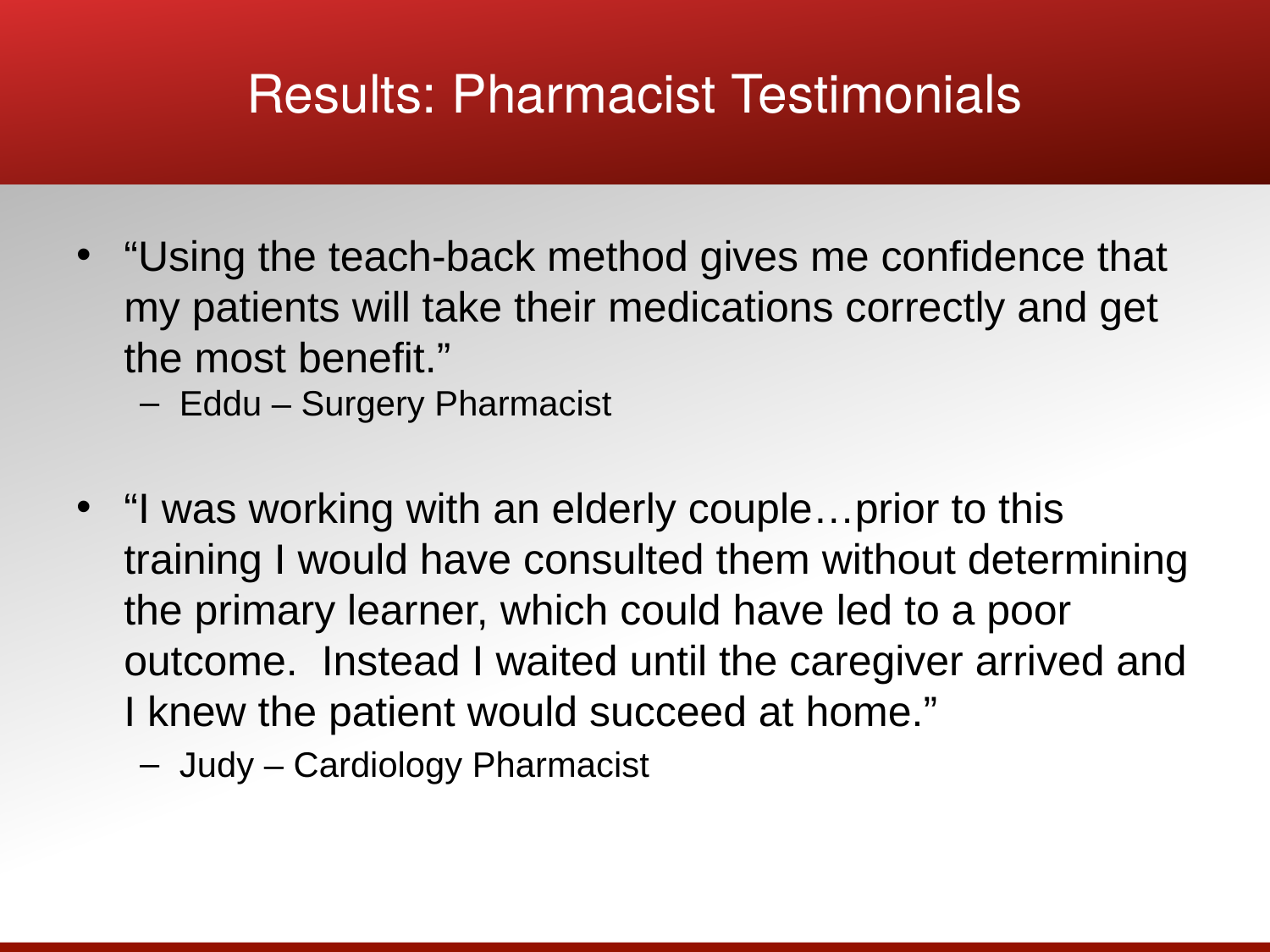

# Results: Pharmacist Testimonials
“Using the teach-back method gives me confidence that my patients will take their medications correctly and get the most benefit.”
Eddu – Surgery Pharmacist

“I was working with an elderly couple…prior to this training I would have consulted them without determining the primary learner, which could have led to a poor outcome.  Instead I waited until the caregiver arrived and I knew the patient would succeed at home.”
Judy – Cardiology Pharmacist